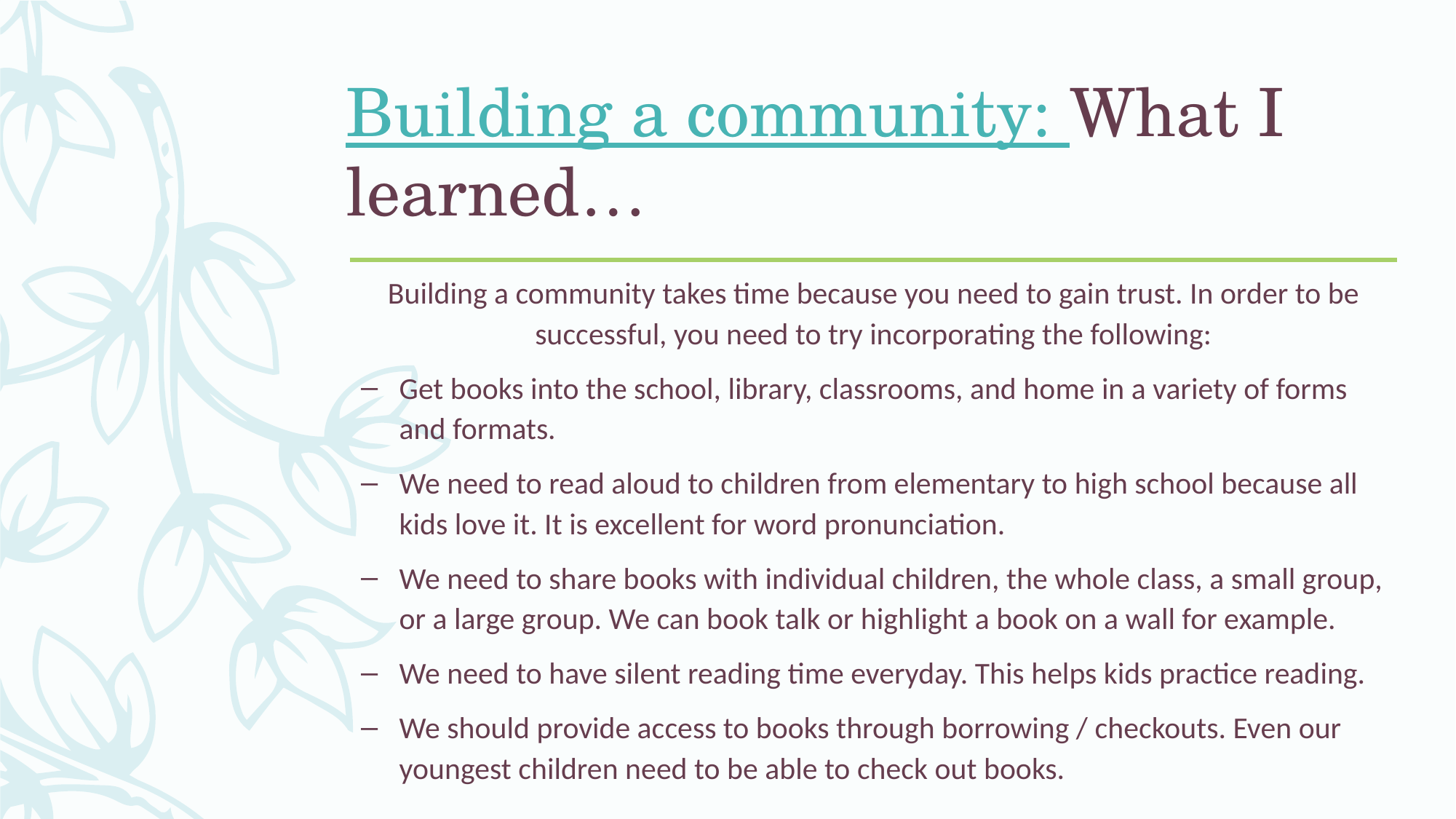

# Building a community: What I learned…
Building a community takes time because you need to gain trust. In order to be successful, you need to try incorporating the following:
Get books into the school, library, classrooms, and home in a variety of forms and formats.
We need to read aloud to children from elementary to high school because all kids love it. It is excellent for word pronunciation.
We need to share books with individual children, the whole class, a small group, or a large group. We can book talk or highlight a book on a wall for example.
We need to have silent reading time everyday. This helps kids practice reading.
We should provide access to books through borrowing / checkouts. Even our youngest children need to be able to check out books.